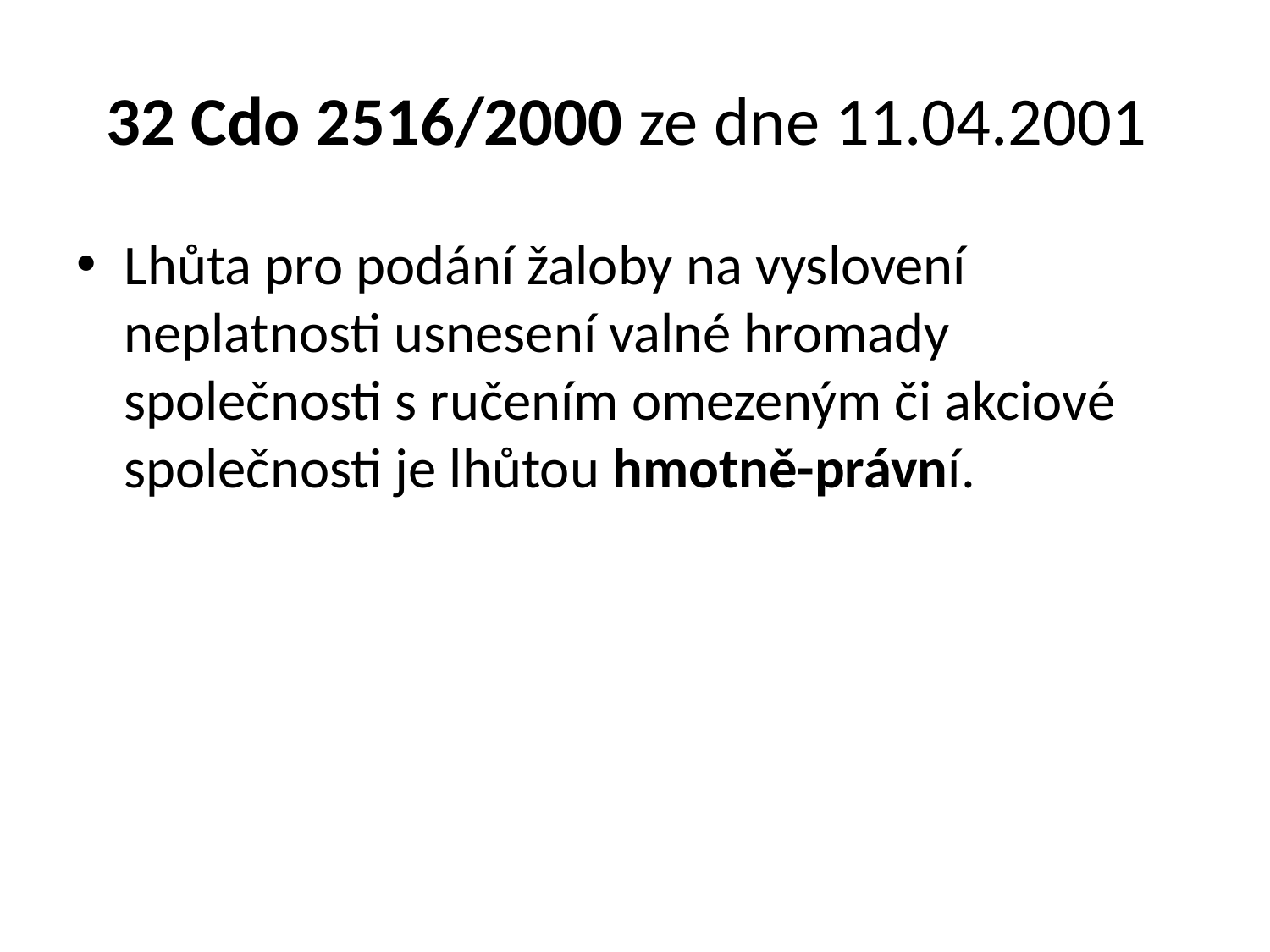

# 32 Cdo 2516/2000 ze dne 11.04.2001
Lhůta pro podání žaloby na vyslovení neplatnosti usnesení valné hromady společnosti s ručením omezeným či akciové společnosti je lhůtou hmotně-právní.